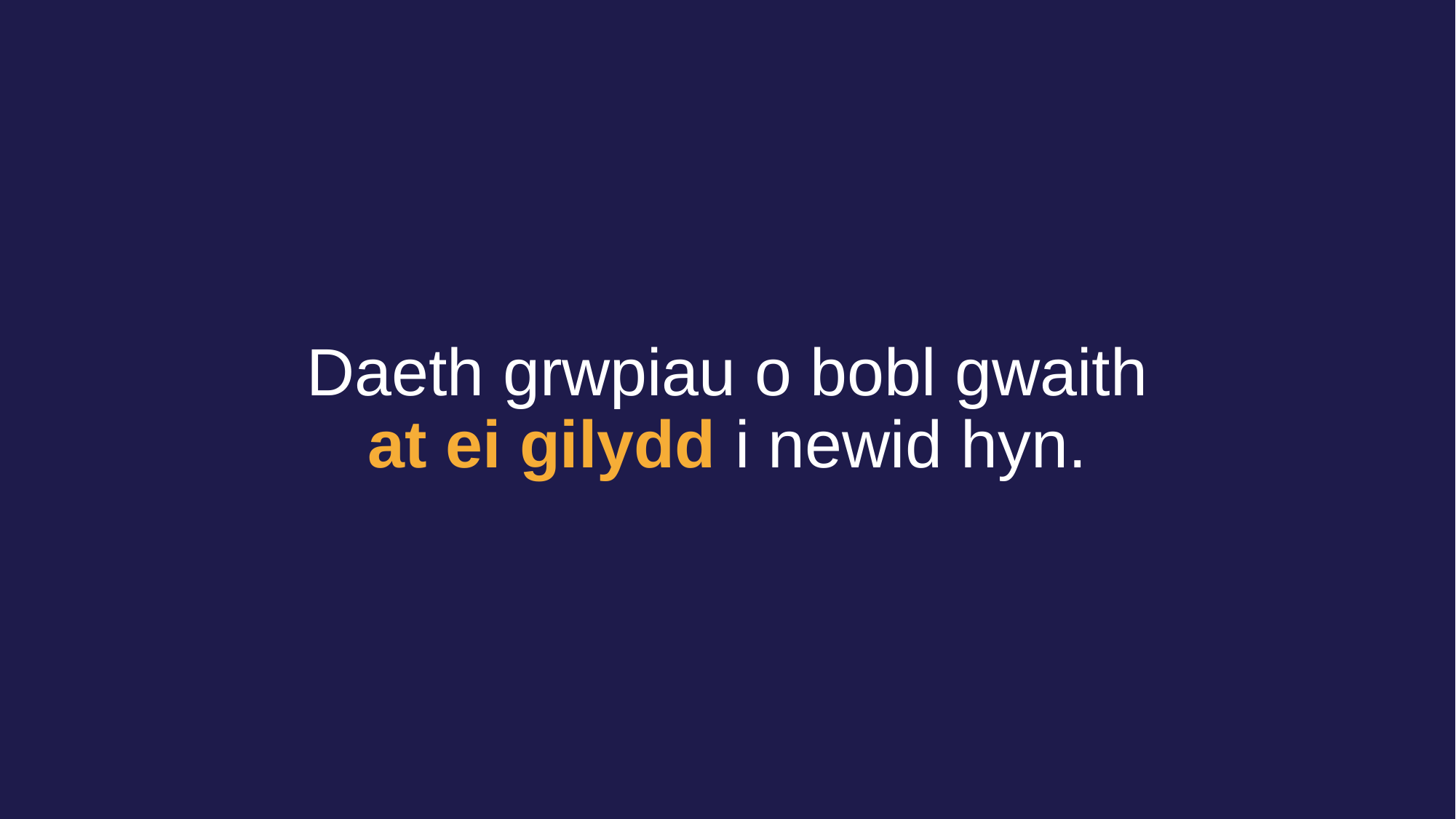

Daeth grwpiau o bobl gwaith at ei gilydd i newid hyn.